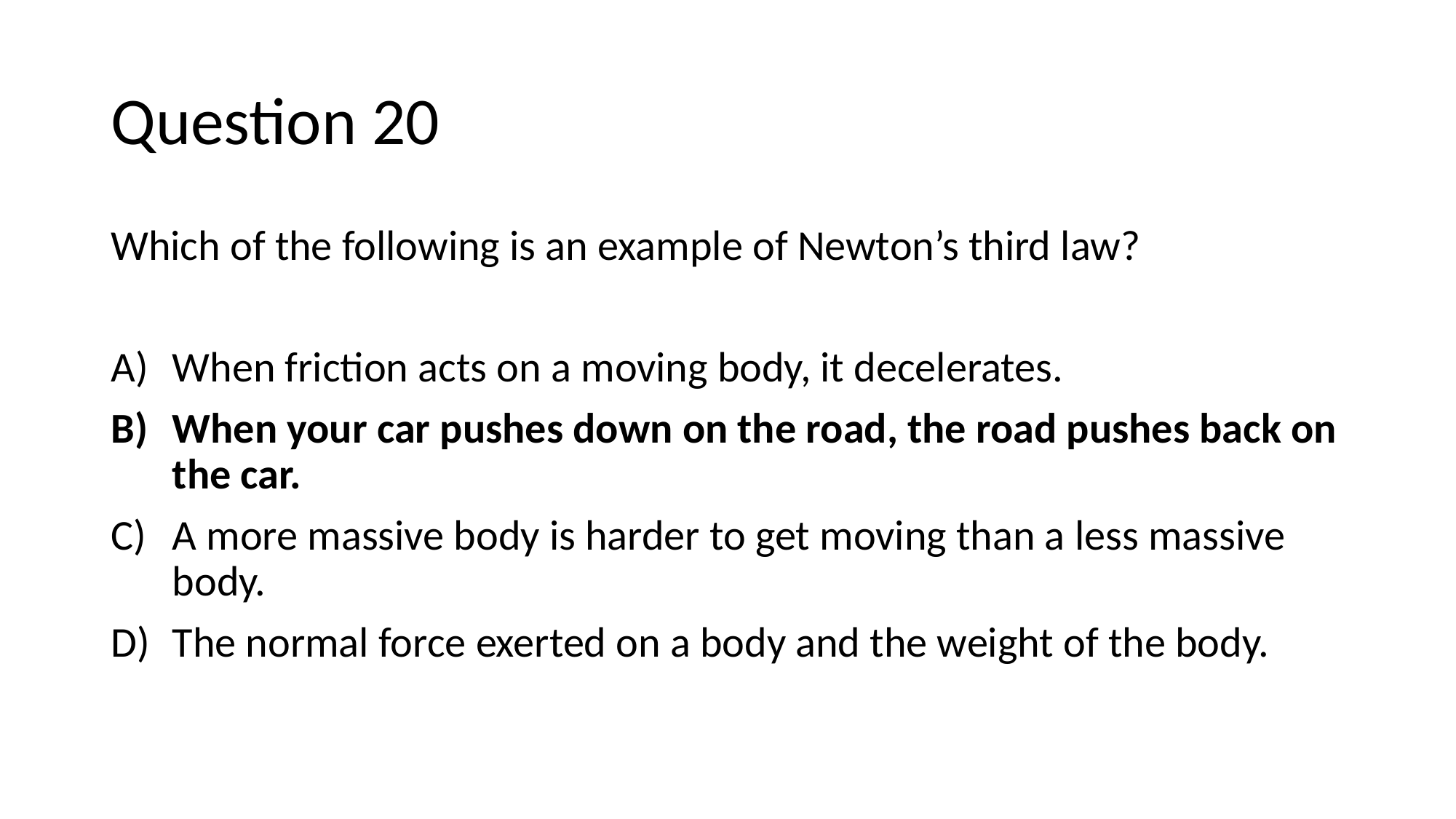

# Question 20
Which of the following is an example of Newton’s third law?

When friction acts on a moving body, it decelerates.
When your car pushes down on the road, the road pushes back on the car.
A more massive body is harder to get moving than a less massive body.
The normal force exerted on a body and the weight of the body.